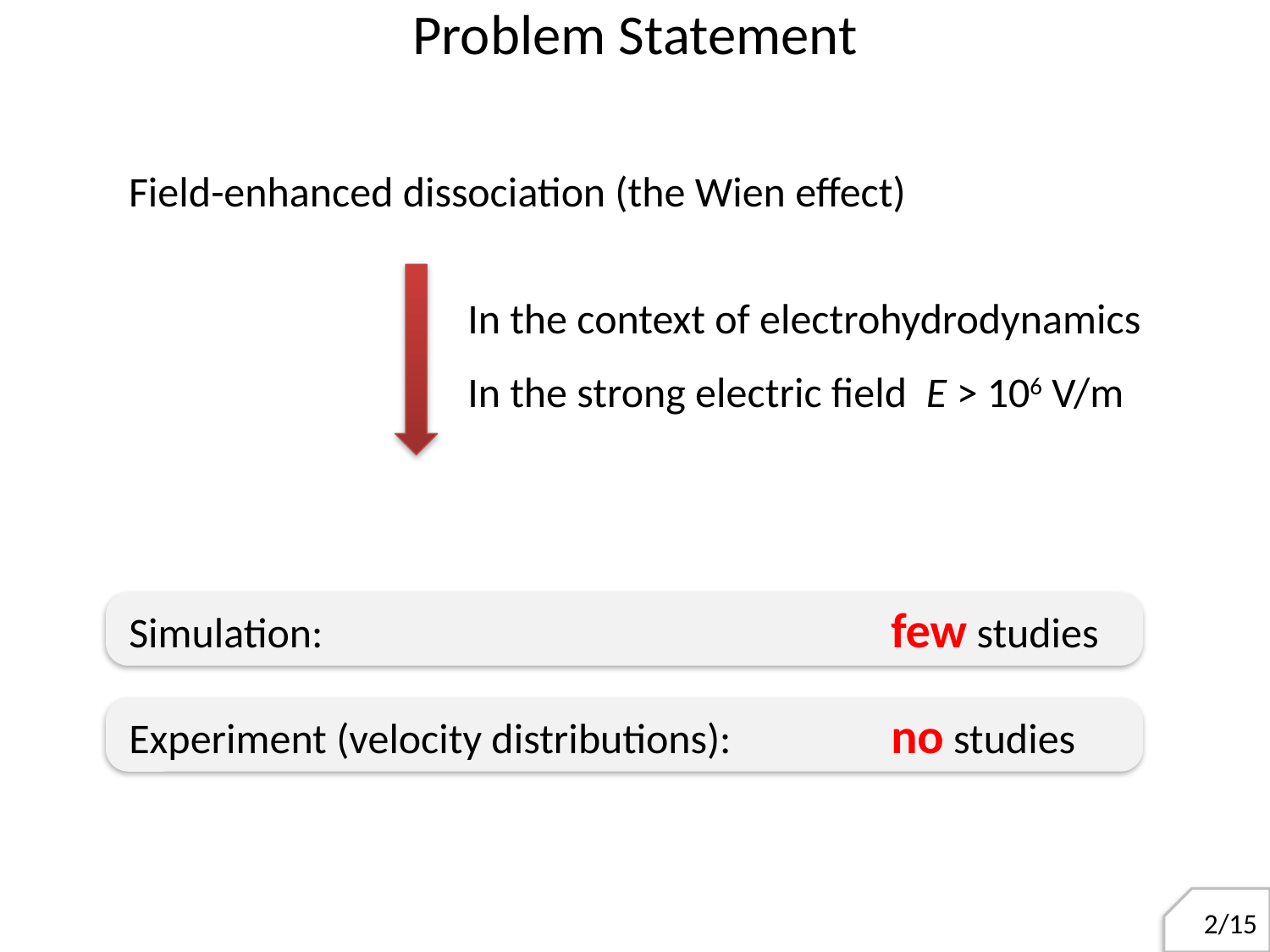

Problem Statement
Field-enhanced dissociation (the Wien effect)

In the context of electrohydrodynamics
In the strong electric field  E > 106 V/m

Simulation:					few studies
Experiment (velocity distributions):		no studies

2/15